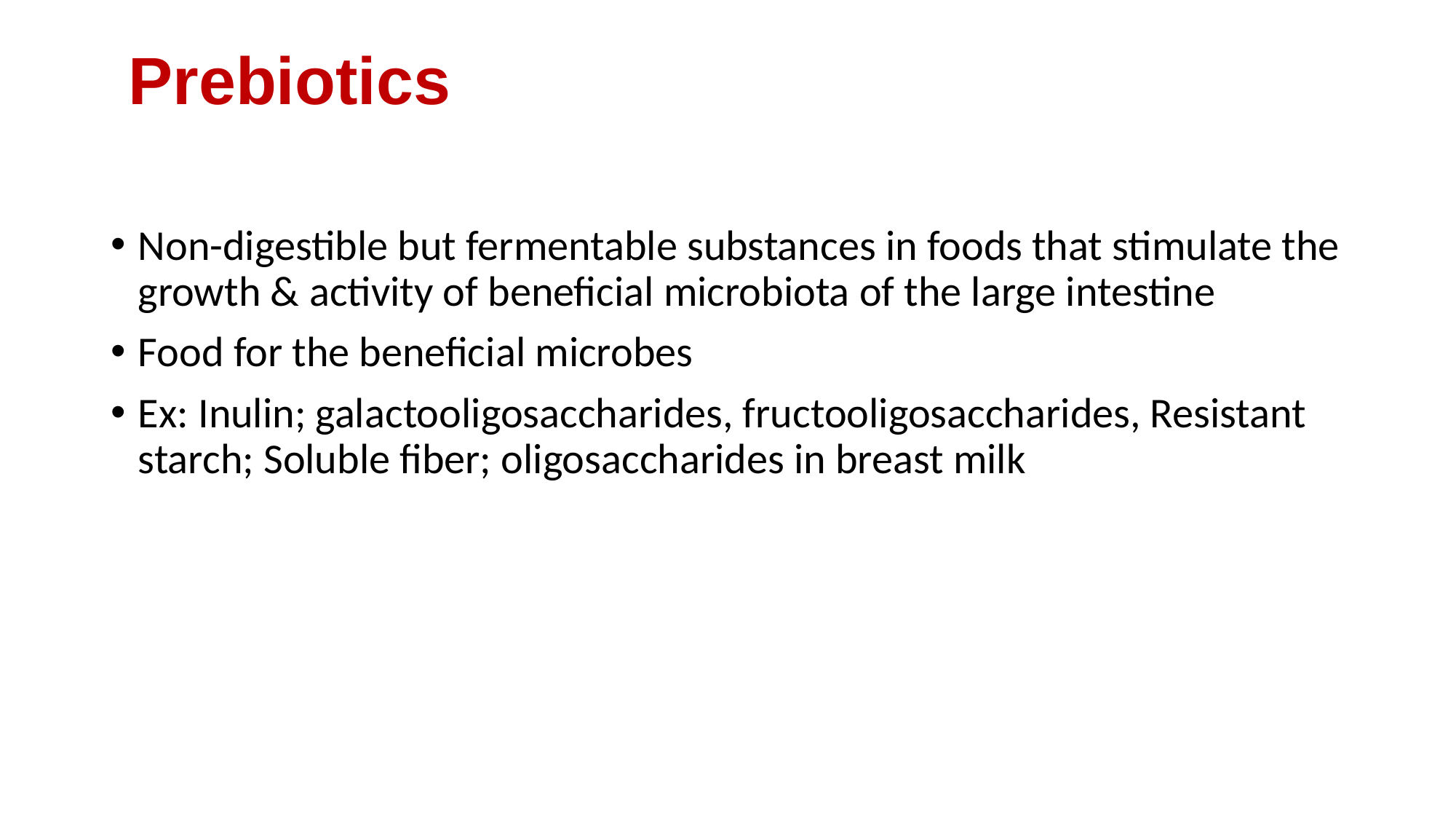

# Prebiotics
Non-digestible but fermentable substances in foods that stimulate the growth & activity of beneficial microbiota of the large intestine
Food for the beneficial microbes
Ex: Inulin; galactooligosaccharides, fructooligosaccharides, Resistant starch; Soluble fiber; oligosaccharides in breast milk